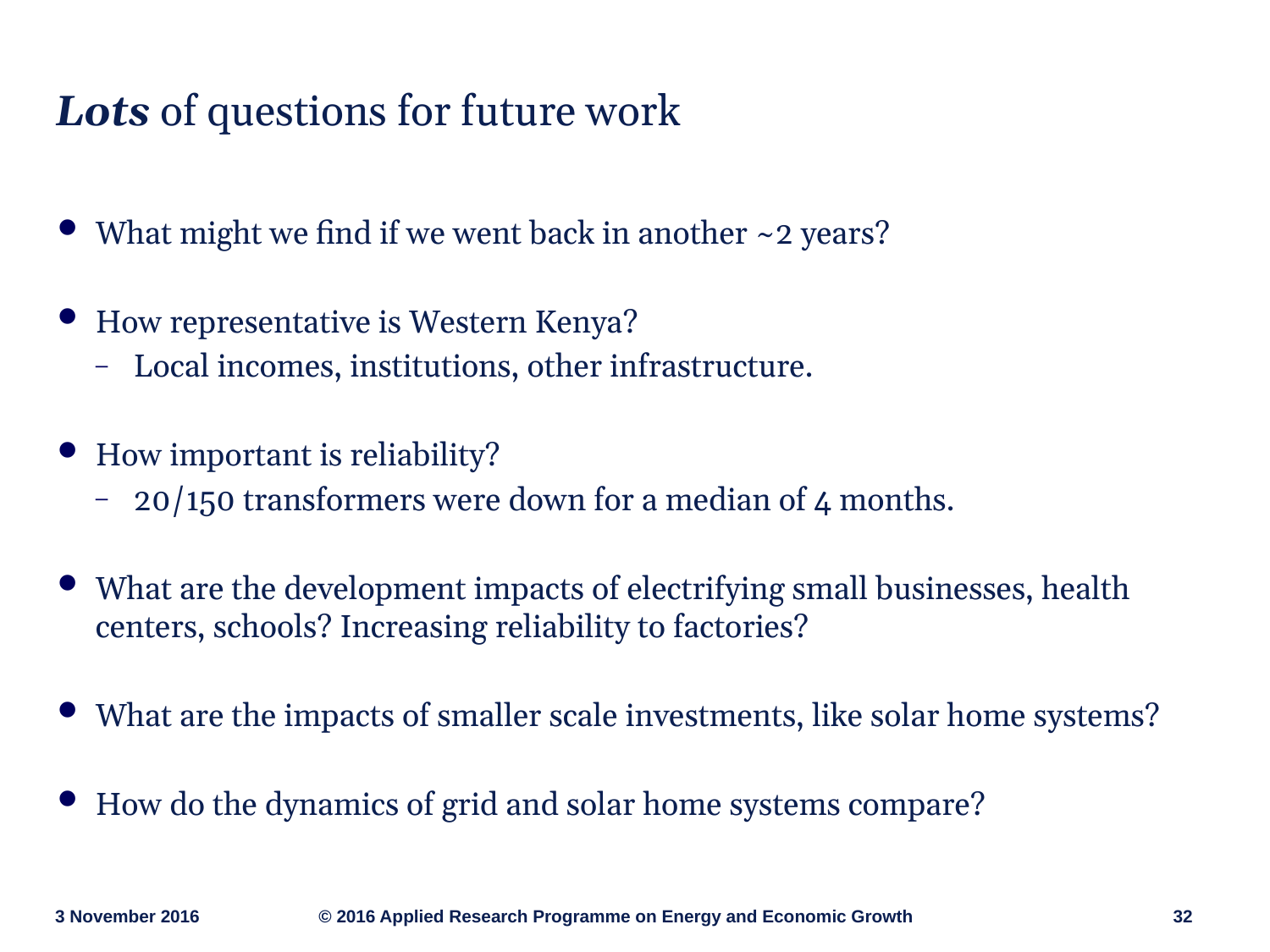

# Lots of questions for future work
What might we find if we went back in another ~2 years?

How representative is Western Kenya?
Local incomes, institutions, other infrastructure.

How important is reliability?
20/150 transformers were down for a median of 4 months.

What are the development impacts of electrifying small businesses, health centers, schools? Increasing reliability to factories?

What are the impacts of smaller scale investments, like solar home systems?

How do the dynamics of grid and solar home systems compare?
3 November 2016
© 2016 Applied Research Programme on Energy and Economic Growth
32